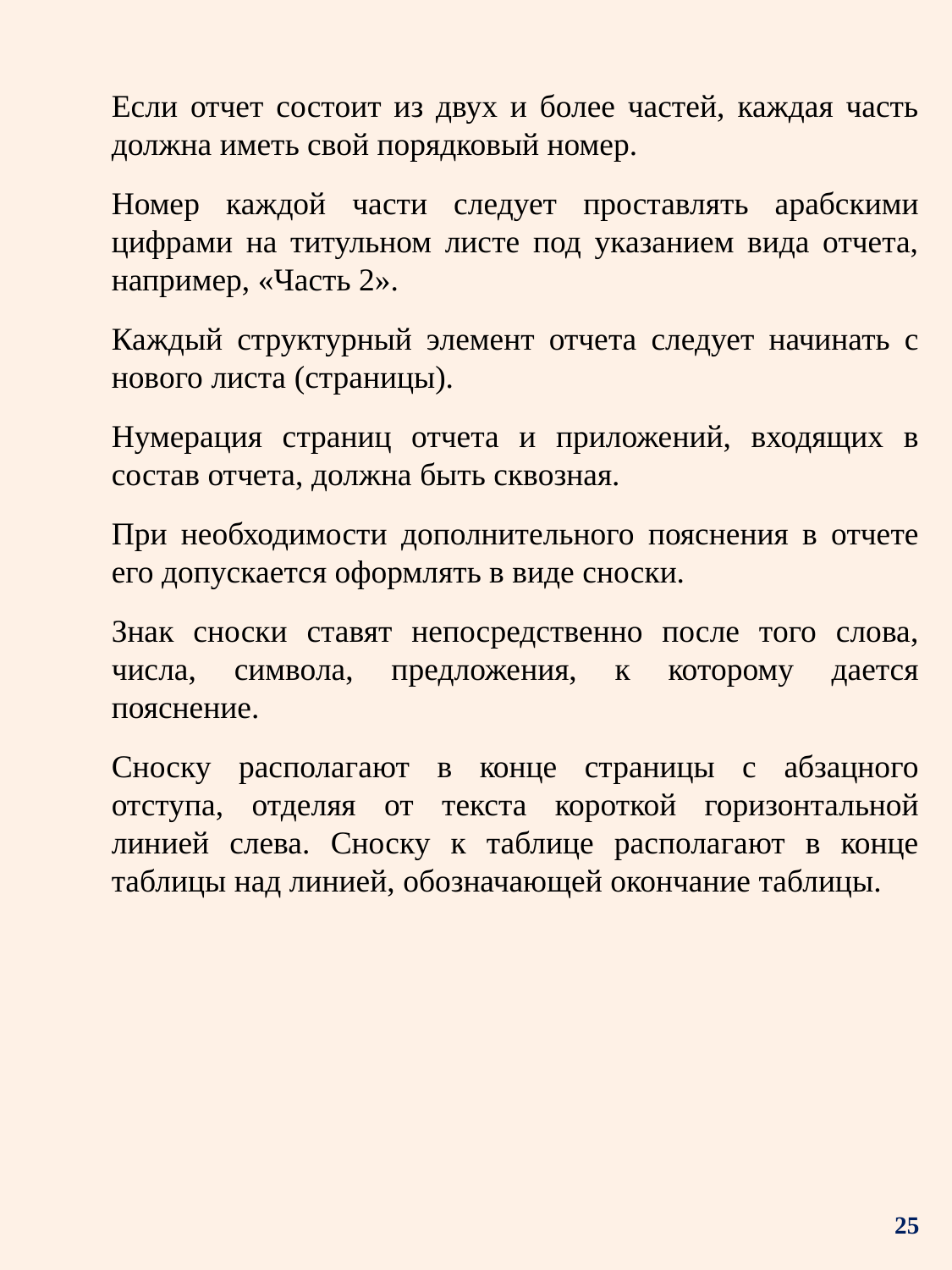

Если отчет состоит из двух и более частей, каждая часть должна иметь свой порядковый номер.
Номер каждой части следует проставлять арабскими цифрами на титульном листе под указанием вида отчета, например, «Часть 2».
Каждый структурный элемент отчета следует начинать с нового листа (страницы).
Нумерация страниц отчета и приложений, входящих в состав отчета, должна быть сквозная.
При необходимости дополнительного пояснения в отчете его допускается оформлять в виде сноски.
Знак сноски ставят непосредственно после того слова, числа, символа, предложения, к которому дается пояснение.
Сноску располагают в конце страницы с абзацного отступа, отделяя от текста короткой горизонтальной линией слева. Сноску к таблице располагают в конце таблицы над линией, обозначающей окончание таблицы.

25